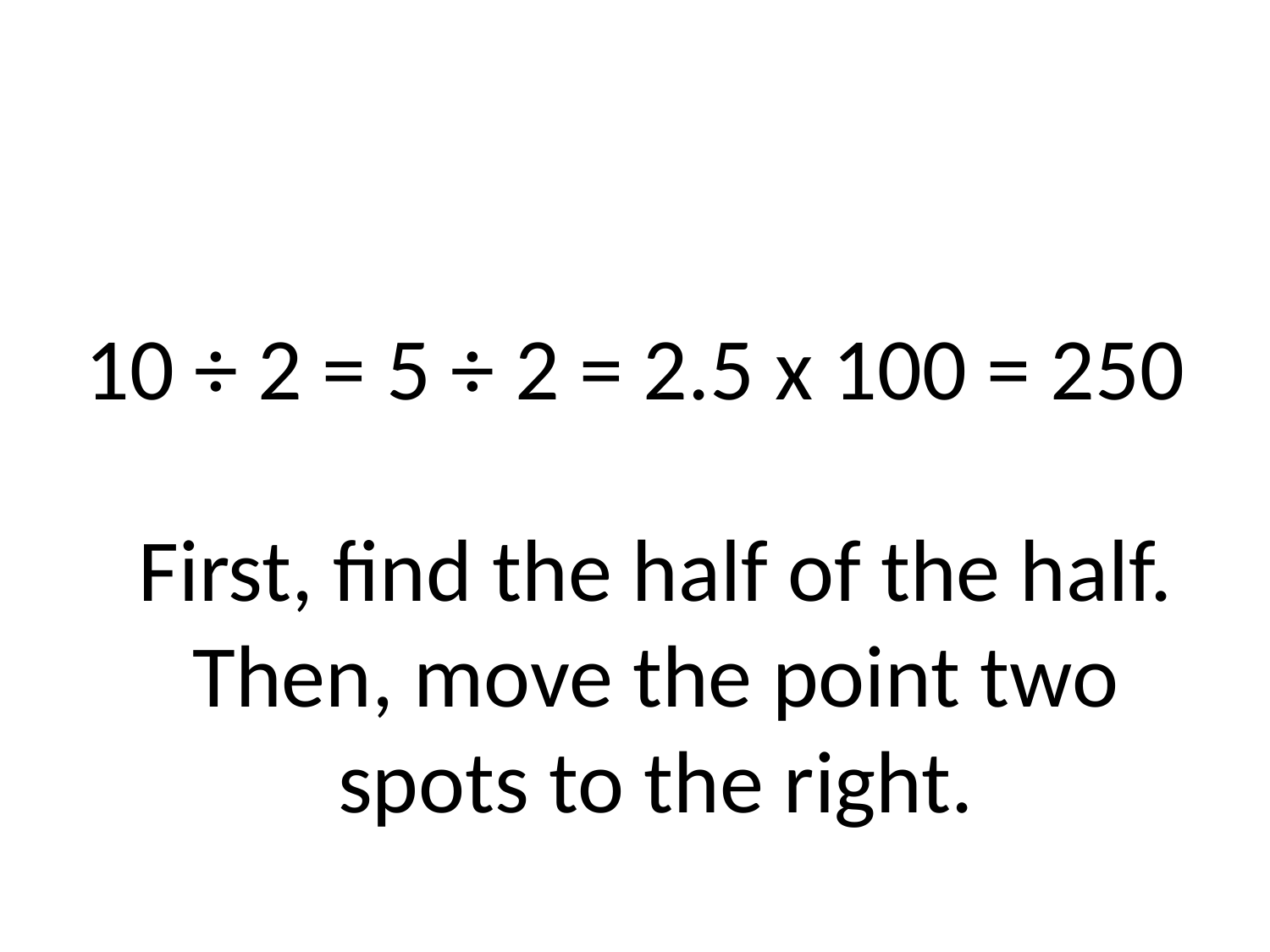

# 10 ÷ 2 = 5 ÷ 2 = 2.5 x 100 = 250
First, find the half of the half. Then, move the point two spots to the right.